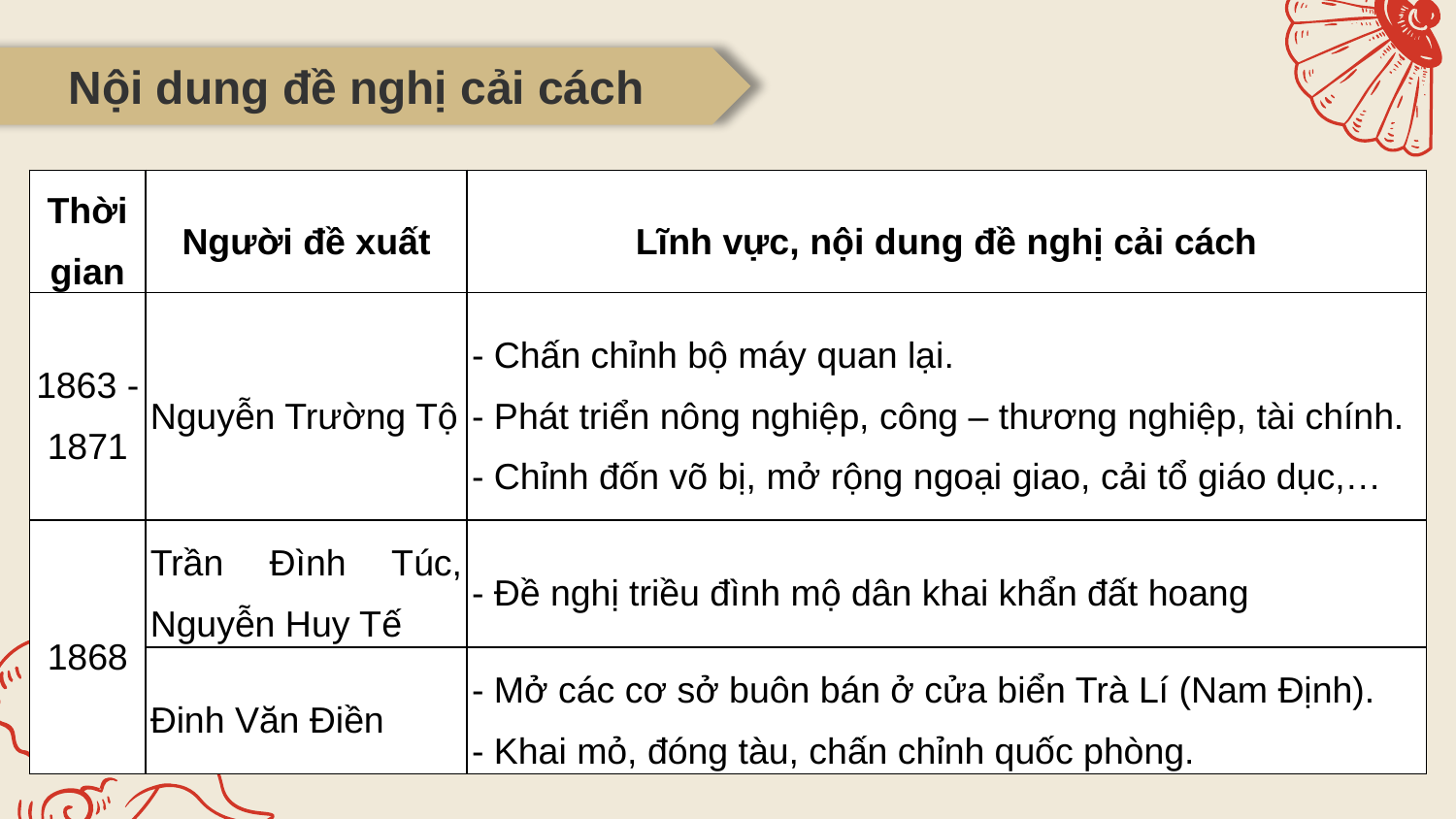

Nội dung đề nghị cải cách
| Thời gian | Người đề xuất | Lĩnh vực, nội dung đề nghị cải cách |
| --- | --- | --- |
| 1863 - 1871 | Nguyễn Trường Tộ | - Chấn chỉnh bộ máy quan lại. - Phát triển nông nghiệp, công – thương nghiệp, tài chính. - Chỉnh đốn võ bị, mở rộng ngoại giao, cải tổ giáo dục,… |
| 1868 | Trần Đình Túc, Nguyễn Huy Tế | - Đề nghị triều đình mộ dân khai khẩn đất hoang |
|  | Đinh Văn Điền | - Mở các cơ sở buôn bán ở cửa biển Trà Lí (Nam Định). - Khai mỏ, đóng tàu, chấn chỉnh quốc phòng. |